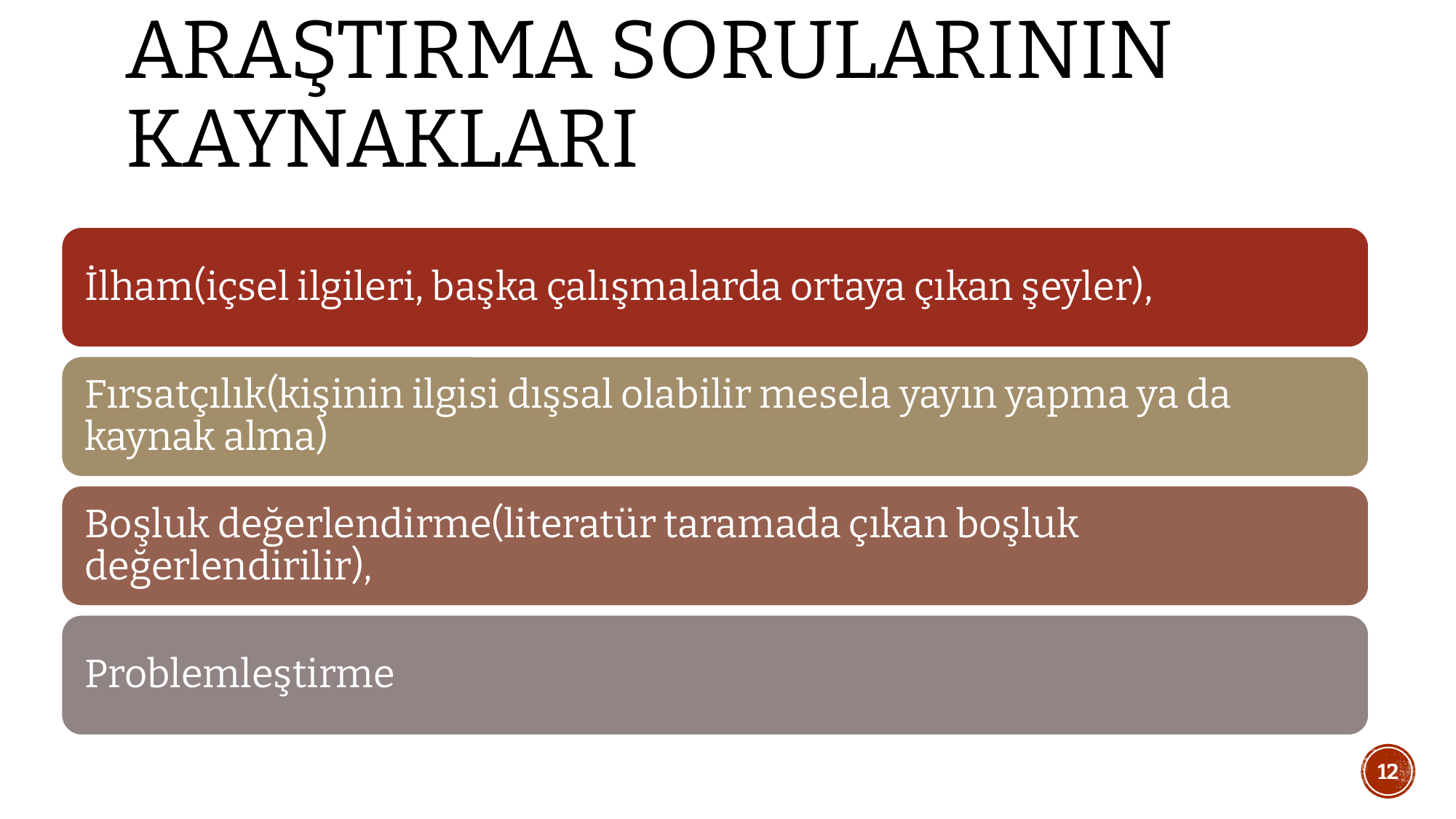

# ARAŞTIRMA SORULARININ KAYNAKLARI
İlham(içsel ilgileri, başka çalışmalarda ortaya çıkan şeyler),
Fırsatçılık(kişinin ilgisi dışsal olabilir mesela yayın yapma ya da kaynak alma)
Boşluk değerlendirme(literatür taramada çıkan boşluk değerlendirilir),
Problemleştirme
12